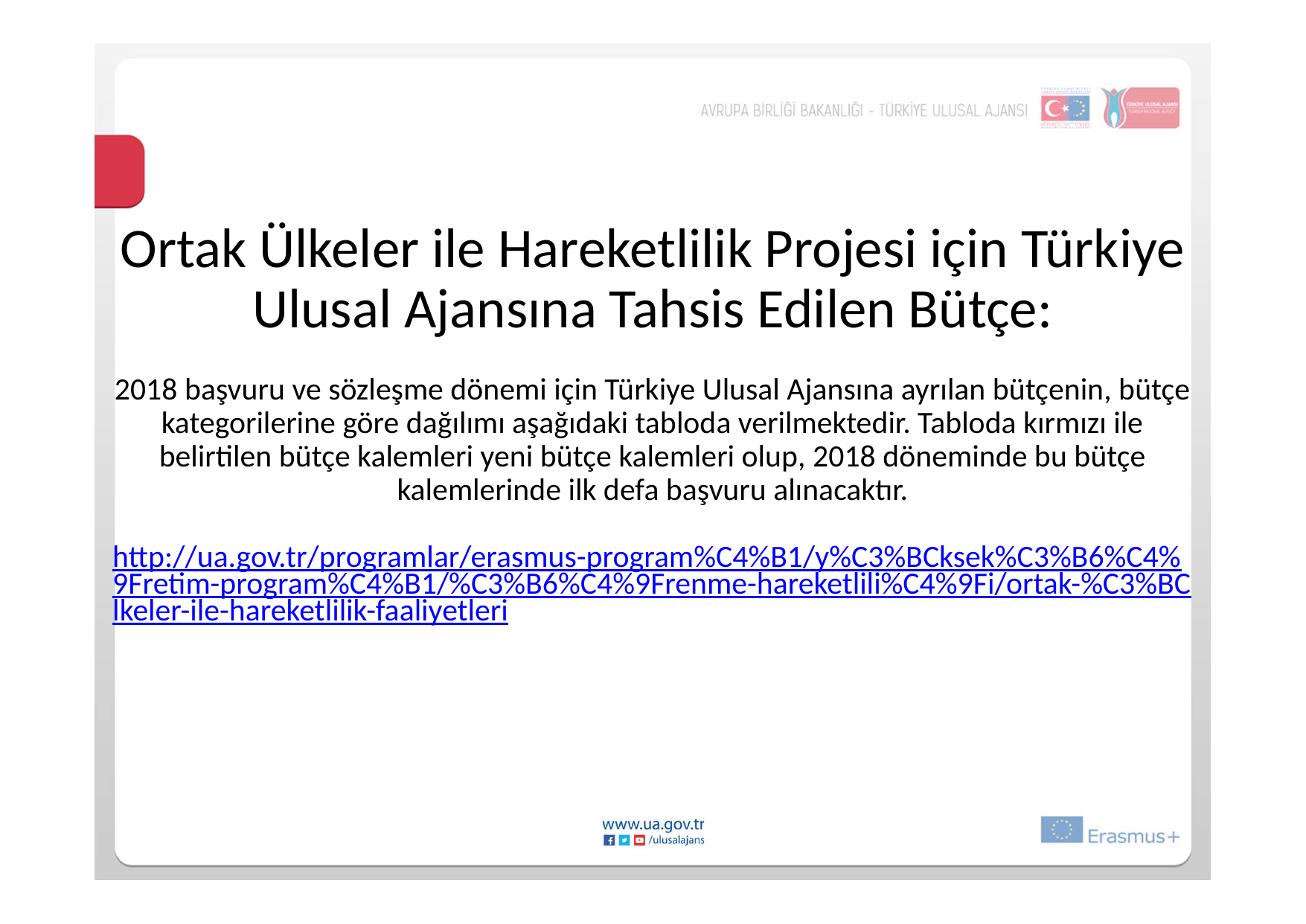

# Ortak Ülkeler ile Hareketlilik Projesi için Türkiye Ulusal Ajansına Tahsis Edilen Bütçe: 2018 başvuru ve sözleşme dönemi için Türkiye Ulusal Ajansına ayrılan bütçenin, bütçe kategorilerine göre dağılımı aşağıdaki tabloda verilmektedir. Tabloda kırmızı ile belirtilen bütçe kalemleri yeni bütçe kalemleri olup, 2018 döneminde bu bütçe kalemlerinde ilk defa başvuru alınacaktır. http://ua.gov.tr/programlar/erasmus-program%C4%B1/y%C3%BCksek%C3%B6%C4%9Fretim-program%C4%B1/%C3%B6%C4%9Frenme-hareketlili%C4%9Fi/ortak-%C3%BClkeler-ile-hareketlilik-faaliyetleri